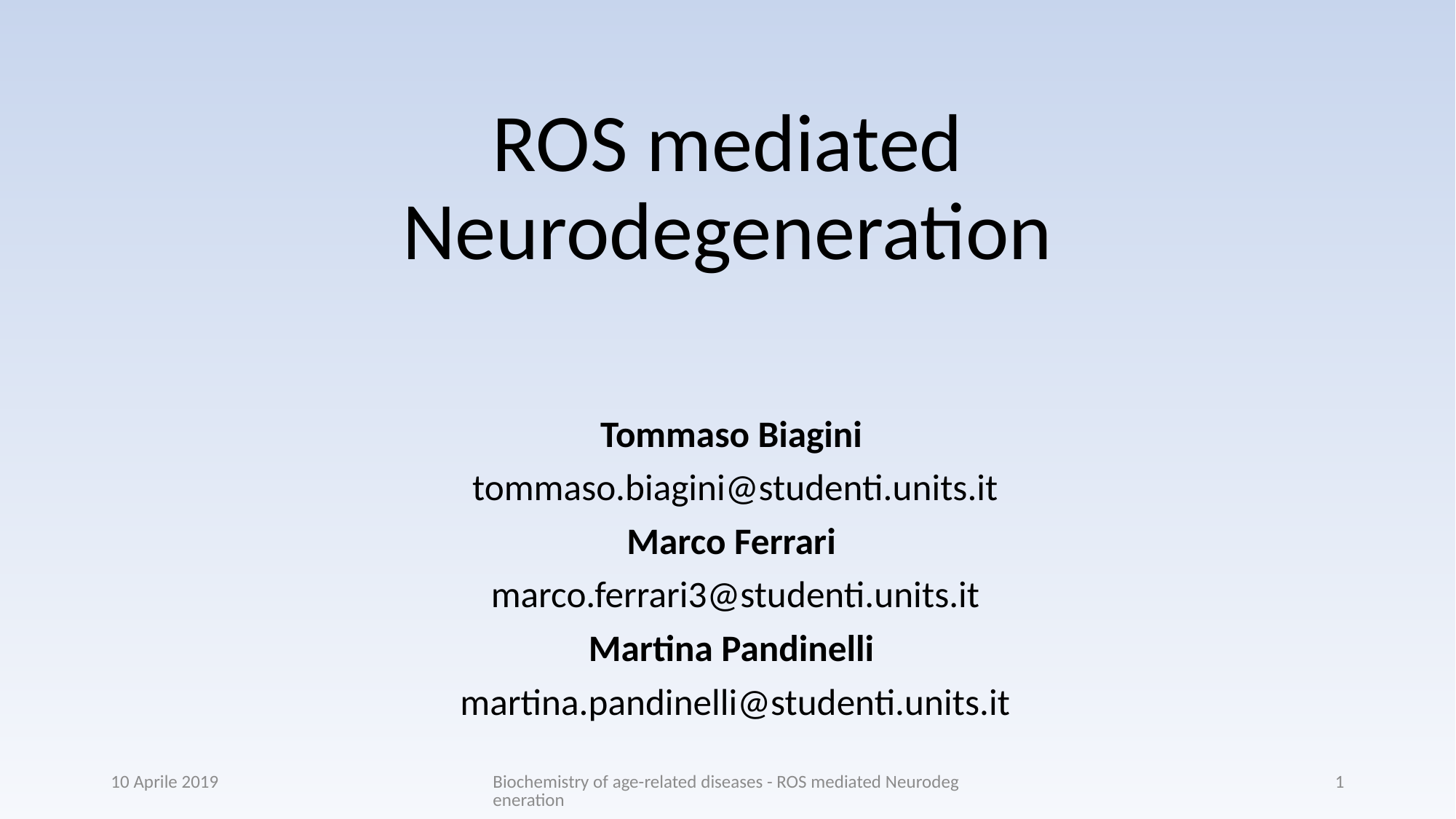

# ROS mediated Neurodegeneration
Tommaso Biagini
tommaso.biagini@studenti.units.it
Marco Ferrari
marco.ferrari3@studenti.units.it
Martina Pandinelli
martina.pandinelli@studenti.units.it
10 Aprile 2019
Biochemistry of age-related diseases - ROS mediated Neurodegeneration
1